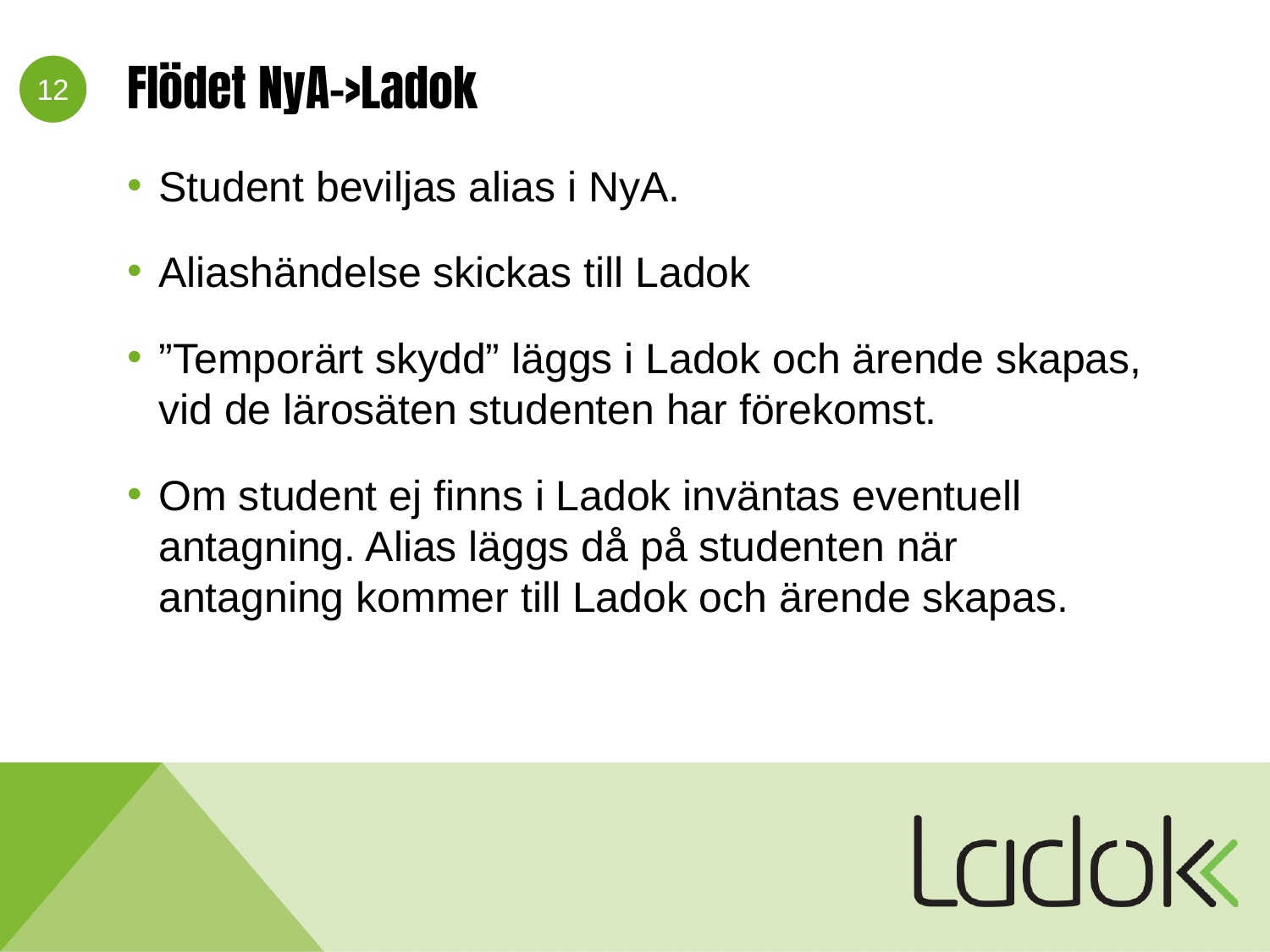

# Flödet NyA->Ladok
Student beviljas alias i NyA.
Aliashändelse skickas till Ladok
”Temporärt skydd” läggs i Ladok och ärende skapas, vid de lärosäten studenten har förekomst.
Om student ej finns i Ladok inväntas eventuell antagning. Alias läggs då på studenten när antagning kommer till Ladok och ärende skapas.